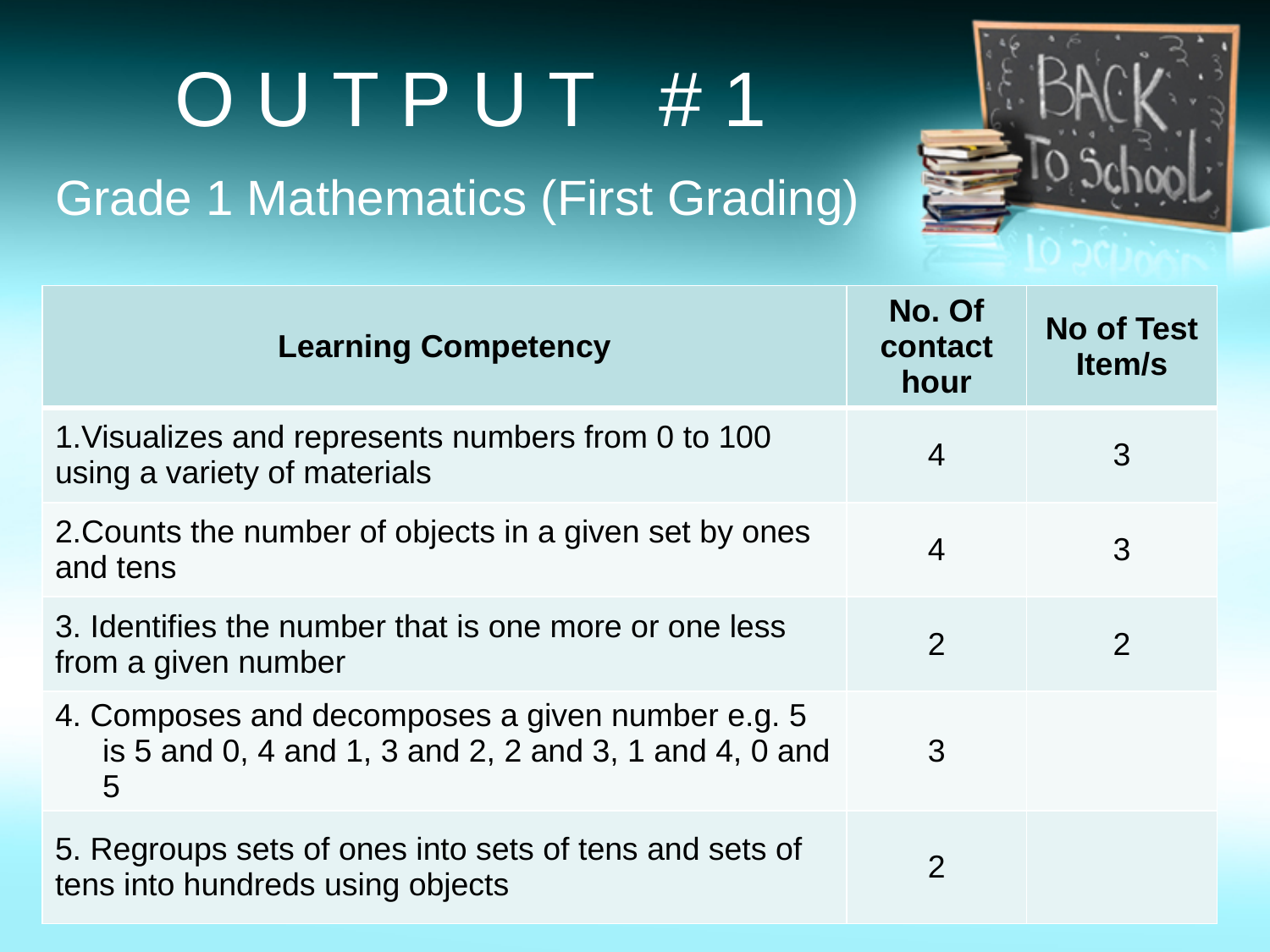

# O U T P U T   # 1
Grade 1 Mathematics (First Grading)
| Learning Competency | No. Of contact hour | No of Test Item/s |
| --- | --- | --- |
| 1.Visualizes and represents numbers from 0 to 100 using a variety of materials | 4 | 3 |
| 2.Counts the number of objects in a given set by ones and tens | 4 | 3 |
| 3. Identifies the number that is one more or one less from a given number | 2 | 2 |
| 4. Composes and decomposes a given number e.g. 5 is 5 and 0, 4 and 1, 3 and 2, 2 and 3, 1 and 4, 0 and 5 | 3 |  |
| 5. Regroups sets of ones into sets of tens and sets of tens into hundreds using objects | 2 |  |